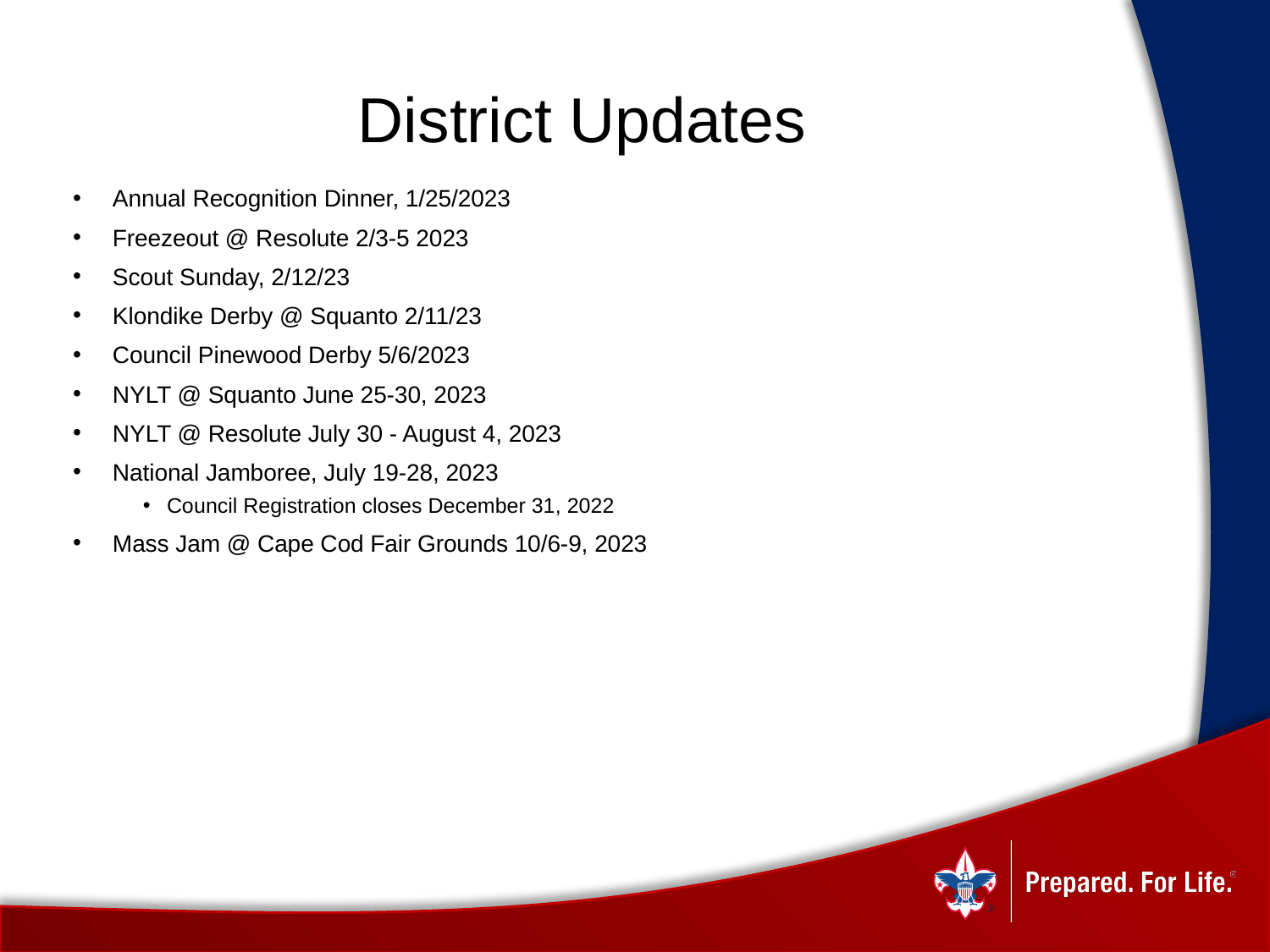

# District Updates
Annual Recognition Dinner, 1/25/2023
Freezeout @ Resolute 2/3-5 2023
Scout Sunday, 2/12/23
Klondike Derby @ Squanto 2/11/23
Council Pinewood Derby 5/6/2023
NYLT @ Squanto June 25-30, 2023
NYLT @ Resolute July 30 - August 4, 2023
National Jamboree, July 19-28, 2023
Council Registration closes December 31, 2022
Mass Jam @ Cape Cod Fair Grounds 10/6-9, 2023